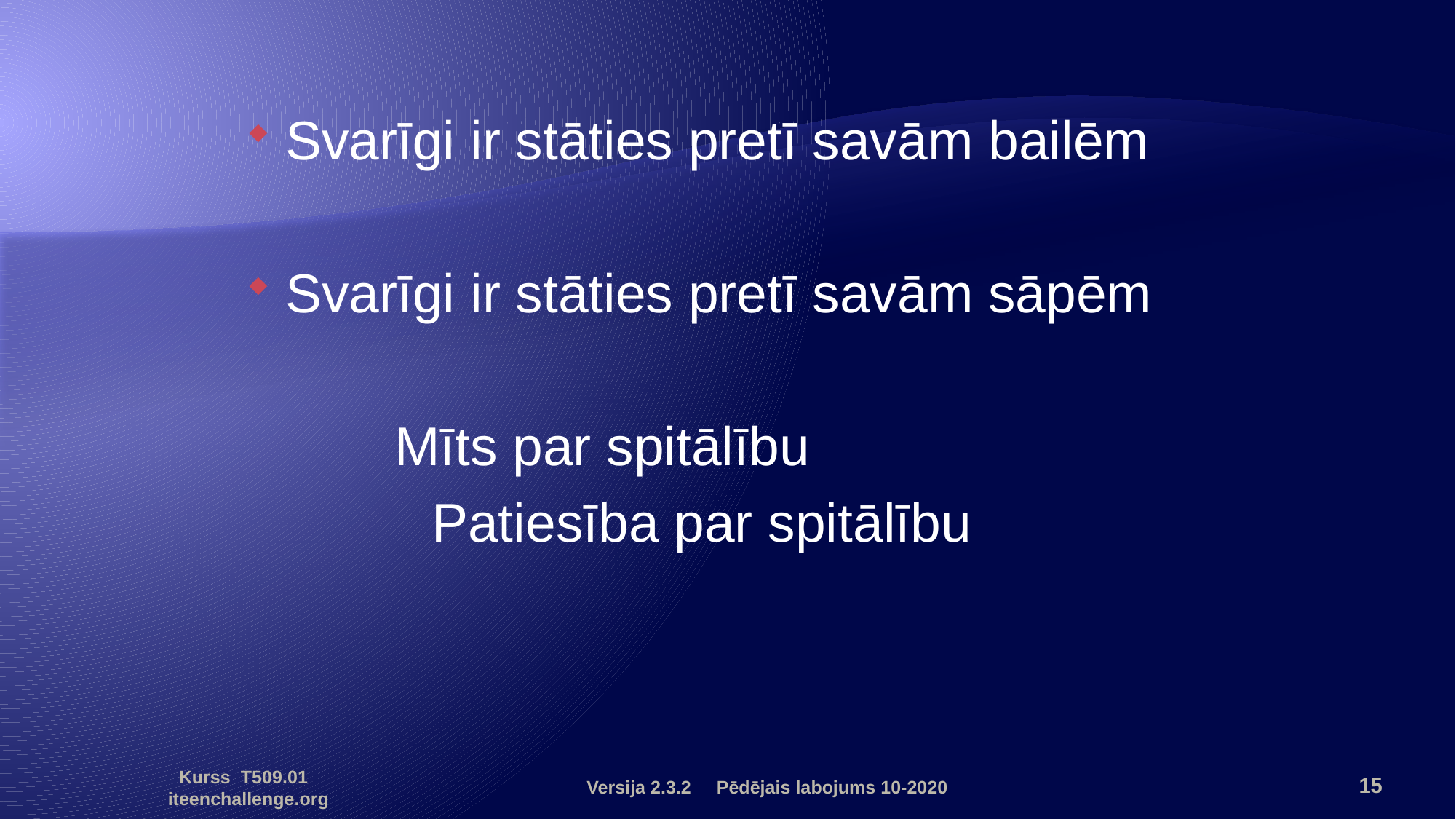

Svarīgi ir stāties pretī savām bailēm

Svarīgi ir stāties pretī savām sāpēm

		Mīts par spitālību
		Patiesība par spitālību
Versija 2.3.2     Pēdējais labojums 10-2020
15
Kurss  T509.01   iteenchallenge.org